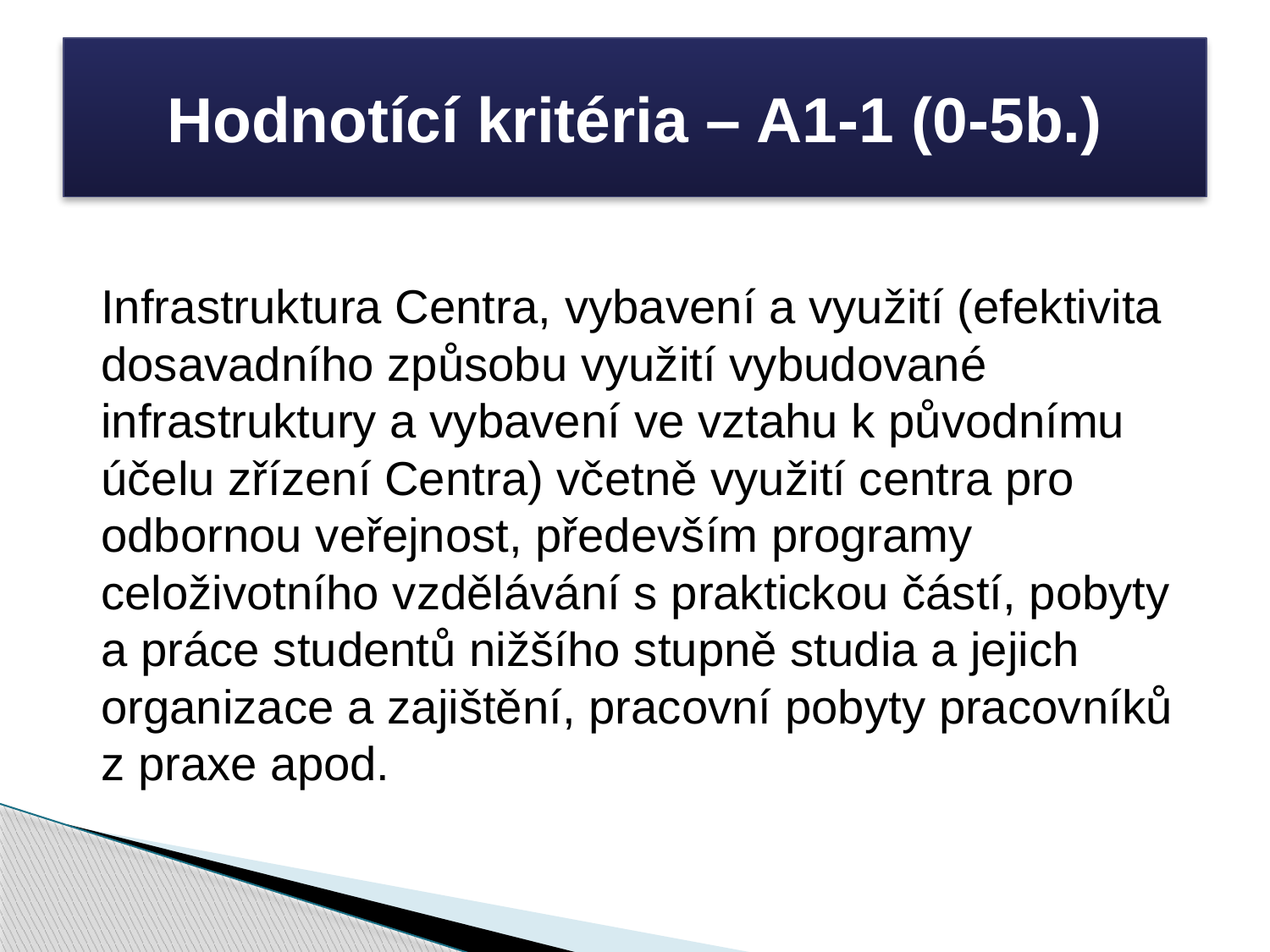

# Hodnotící kritéria – A1-1 (0-5b.)

Infrastruktura Centra, vybavení a využití (efektivita dosavadního způsobu využití vybudované infrastruktury a vybavení ve vztahu k původnímu účelu zřízení Centra) včetně využití centra pro odbornou veřejnost, především programy celoživotního vzdělávání s praktickou částí, pobyty a práce studentů nižšího stupně studia a jejich organizace a zajištění, pracovní pobyty pracovníků z praxe apod.